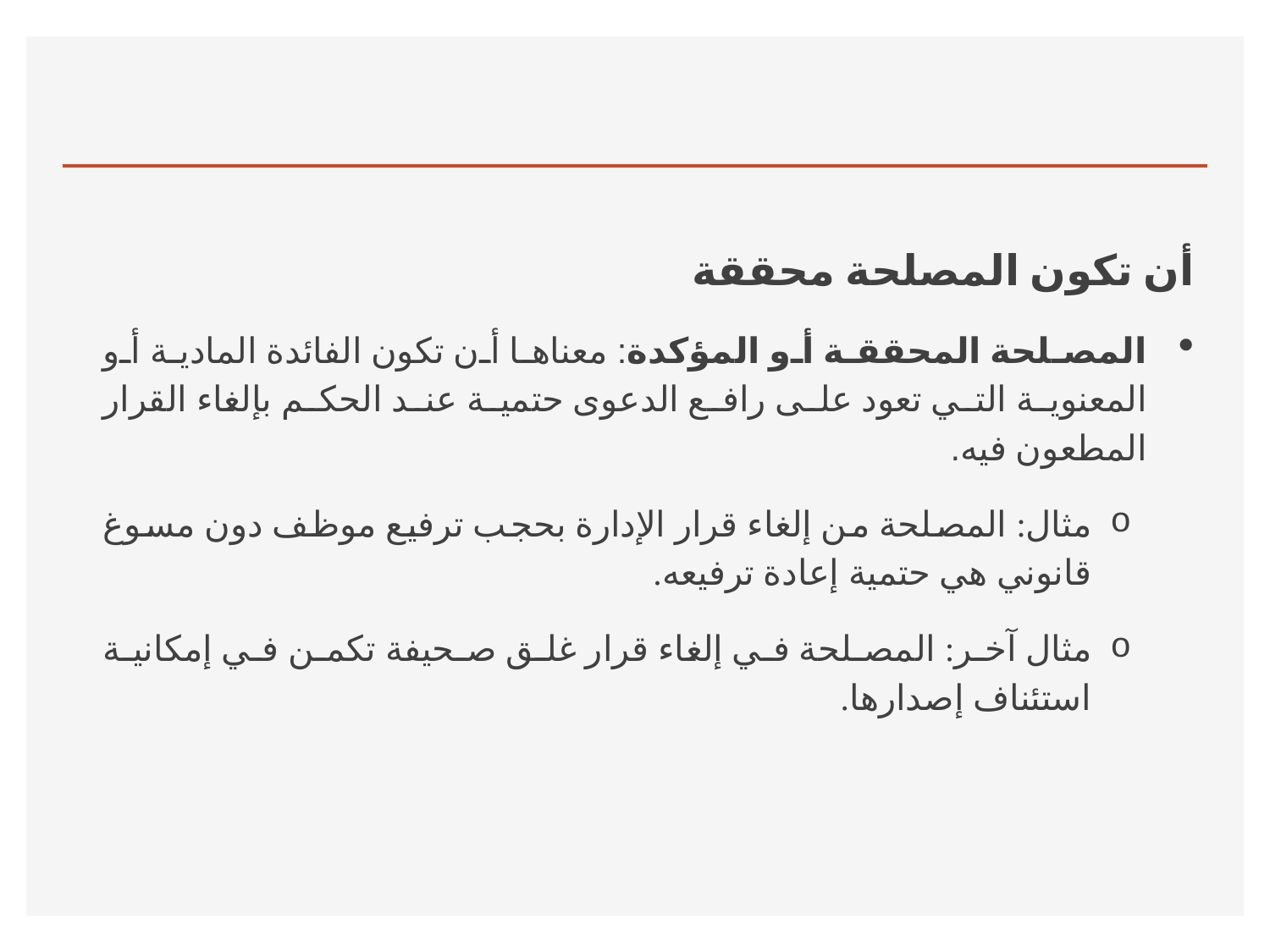

أن تكون المصلحة محققة
المصلحة المحققة أو المؤكدة: معناها أن تكون الفائدة المادية أو المعنوية التي تعود على رافع الدعوى حتمية عند الحكم بإلغاء القرار المطعون فيه.
مثال: المصلحة من إلغاء قرار الإدارة بحجب ترفيع موظف دون مسوغ قانوني هي حتمية إعادة ترفيعه.
مثال آخر: المصلحة في إلغاء قرار غلق صحيفة تكمن في إمكانية استئناف إصدارها.